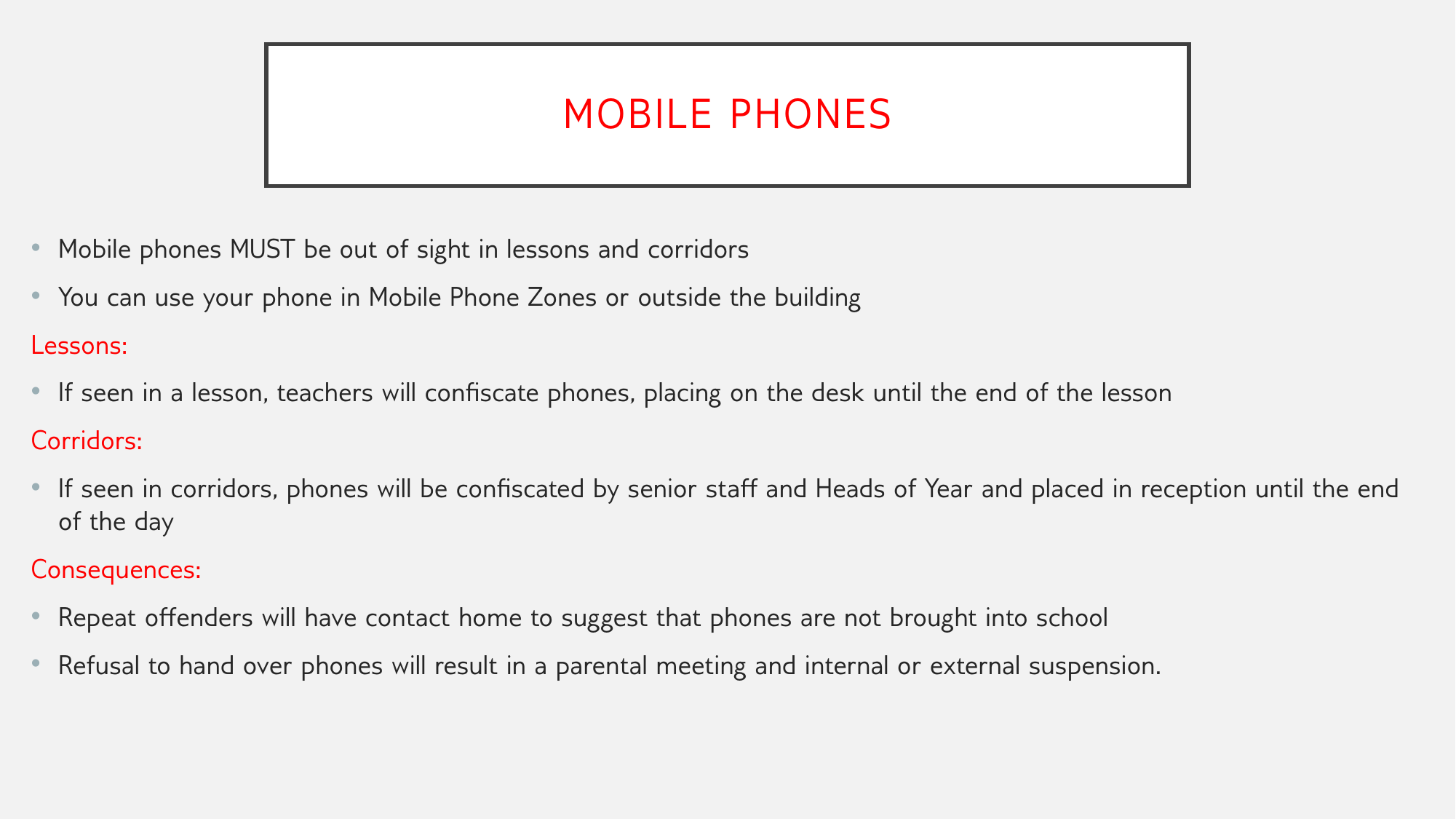

# Mobile phones
Mobile phones MUST be out of sight in lessons and corridors
You can use your phone in Mobile Phone Zones or outside the building
Lessons:
If seen in a lesson, teachers will confiscate phones, placing on the desk until the end of the lesson
Corridors:
If seen in corridors, phones will be confiscated by senior staff and Heads of Year and placed in reception until the end of the day
Consequences:
Repeat offenders will have contact home to suggest that phones are not brought into school
Refusal to hand over phones will result in a parental meeting and internal or external suspension.